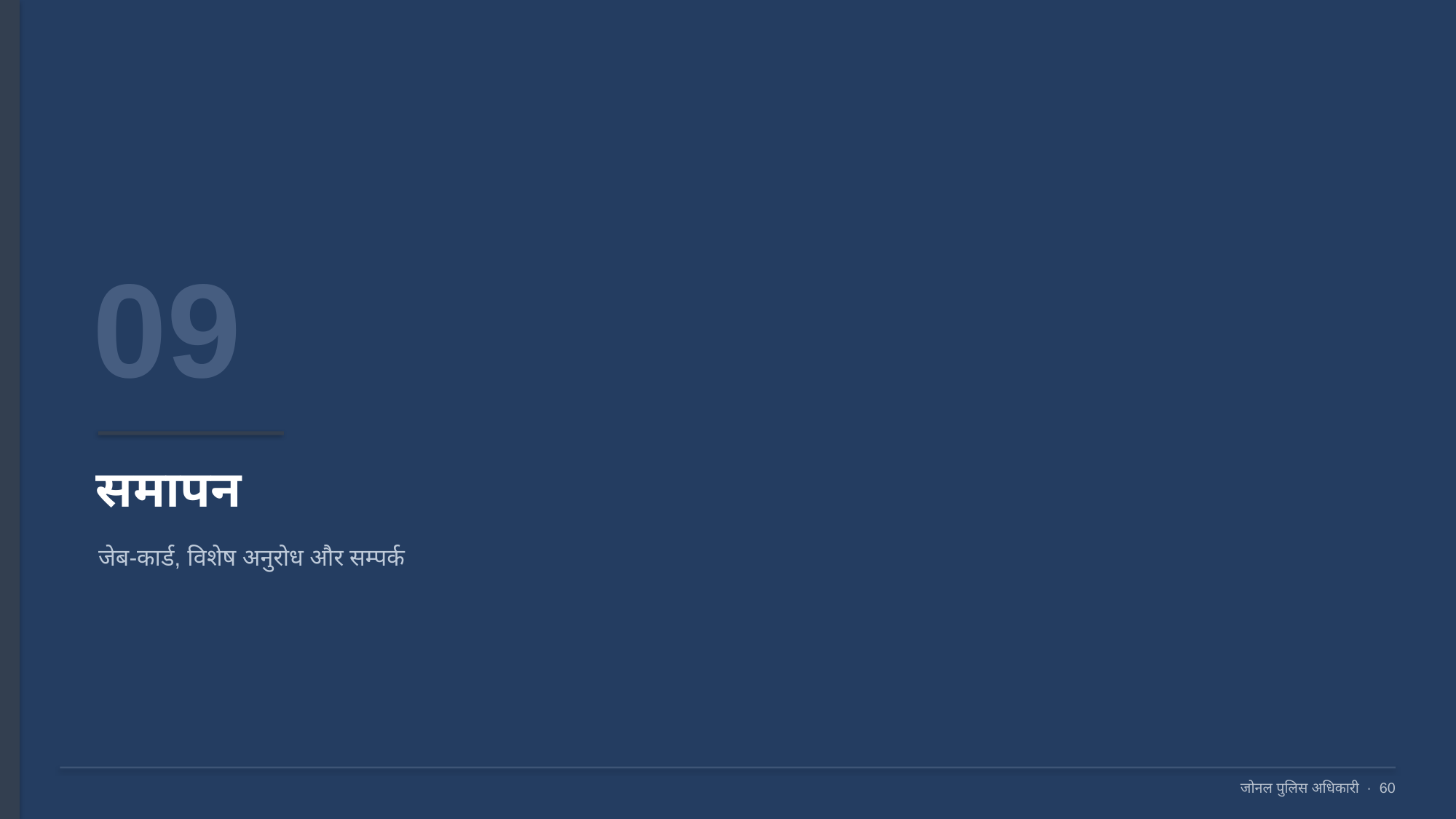

09

समापन
जेब-कार्ड, विशेष अनुरोध और सम्पर्क

जोनल पुलिस अधिकारी  ·  60